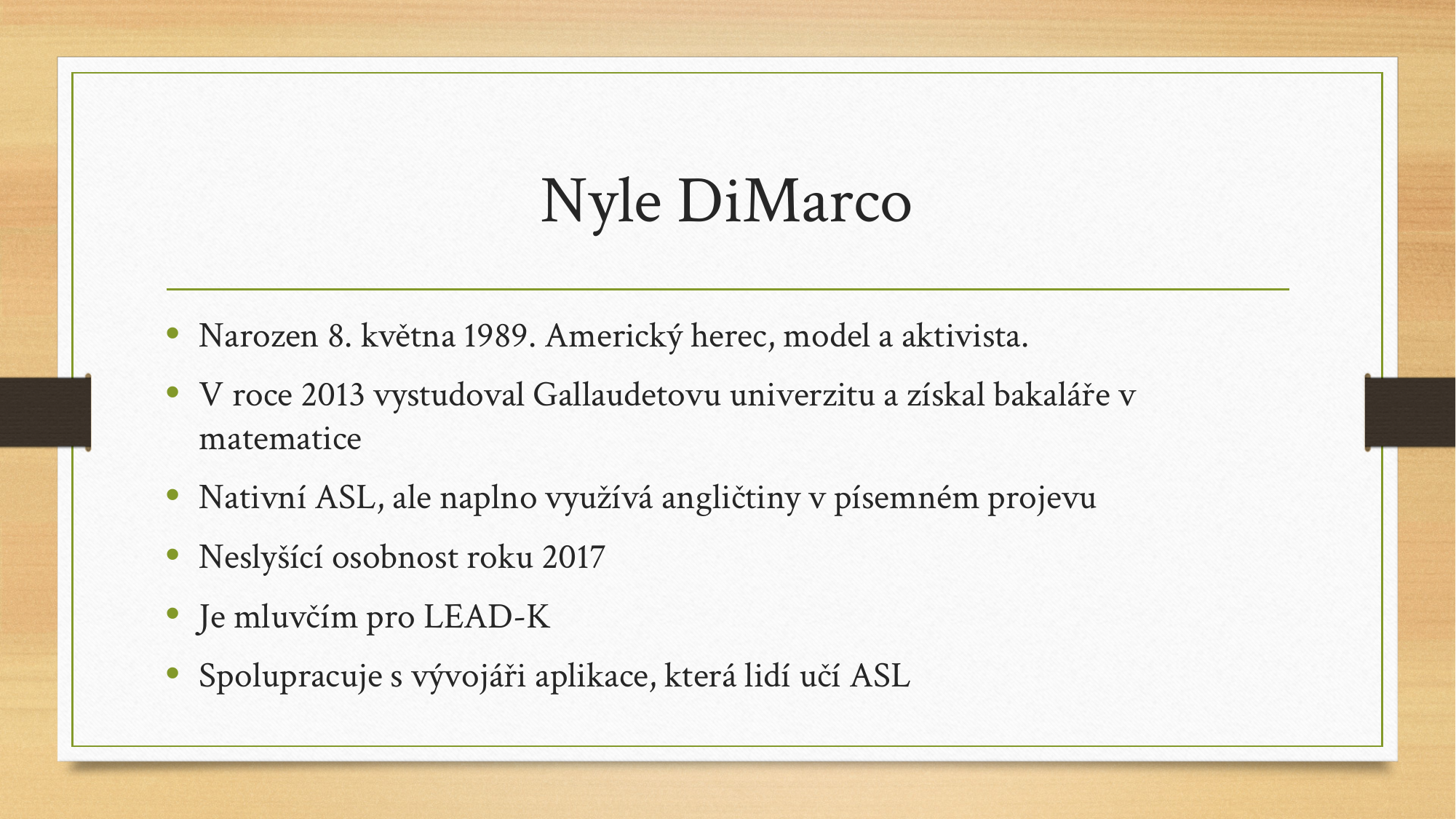

# Nyle DiMarco
Narozen 8. května 1989. Americký herec, model a aktivista.
V roce 2013 vystudoval Gallaudetovu univerzitu a získal bakaláře v matematice
Nativní ASL, ale naplno využívá angličtiny v písemném projevu
Neslyšící osobnost roku 2017
Je mluvčím pro LEAD-K
Spolupracuje s vývojáři aplikace, která lidí učí ASL